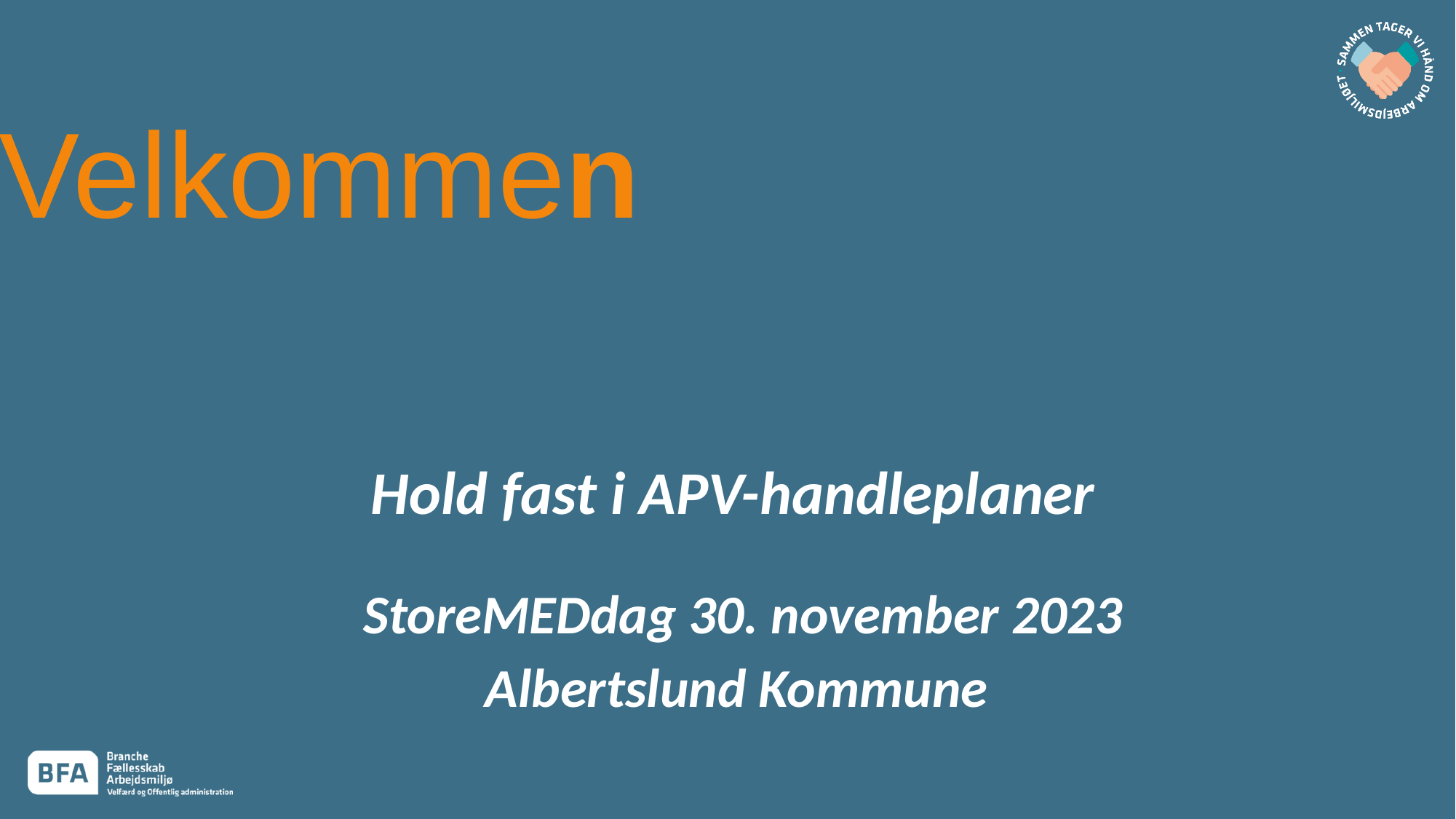

Velkommen
# Hold fast i APV-handleplaner
StoreMEDdag 30. november 2023
Albertslund Kommune